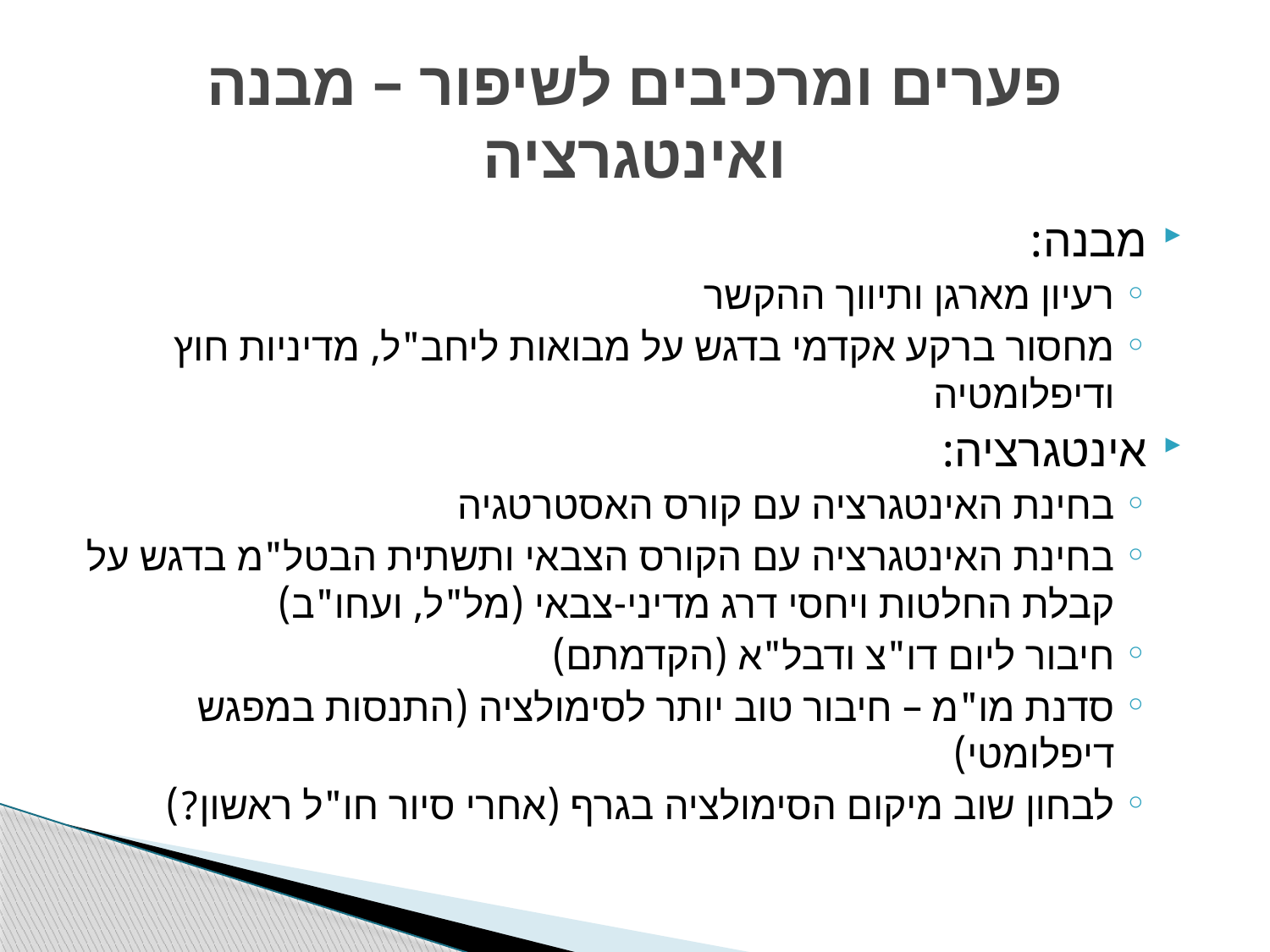

# פערים ומרכיבים לשיפור – מבנה ואינטגרציה
מבנה:
רעיון מארגן ותיווך ההקשר
מחסור ברקע אקדמי בדגש על מבואות ליחב"ל, מדיניות חוץ ודיפלומטיה
אינטגרציה:
בחינת האינטגרציה עם קורס האסטרטגיה
בחינת האינטגרציה עם הקורס הצבאי ותשתית הבטל"מ בדגש על קבלת החלטות ויחסי דרג מדיני-צבאי (מל"ל, ועחו"ב)
חיבור ליום דו"צ ודבל"א (הקדמתם)
סדנת מו"מ – חיבור טוב יותר לסימולציה (התנסות במפגש דיפלומטי)
לבחון שוב מיקום הסימולציה בגרף (אחרי סיור חו"ל ראשון?)